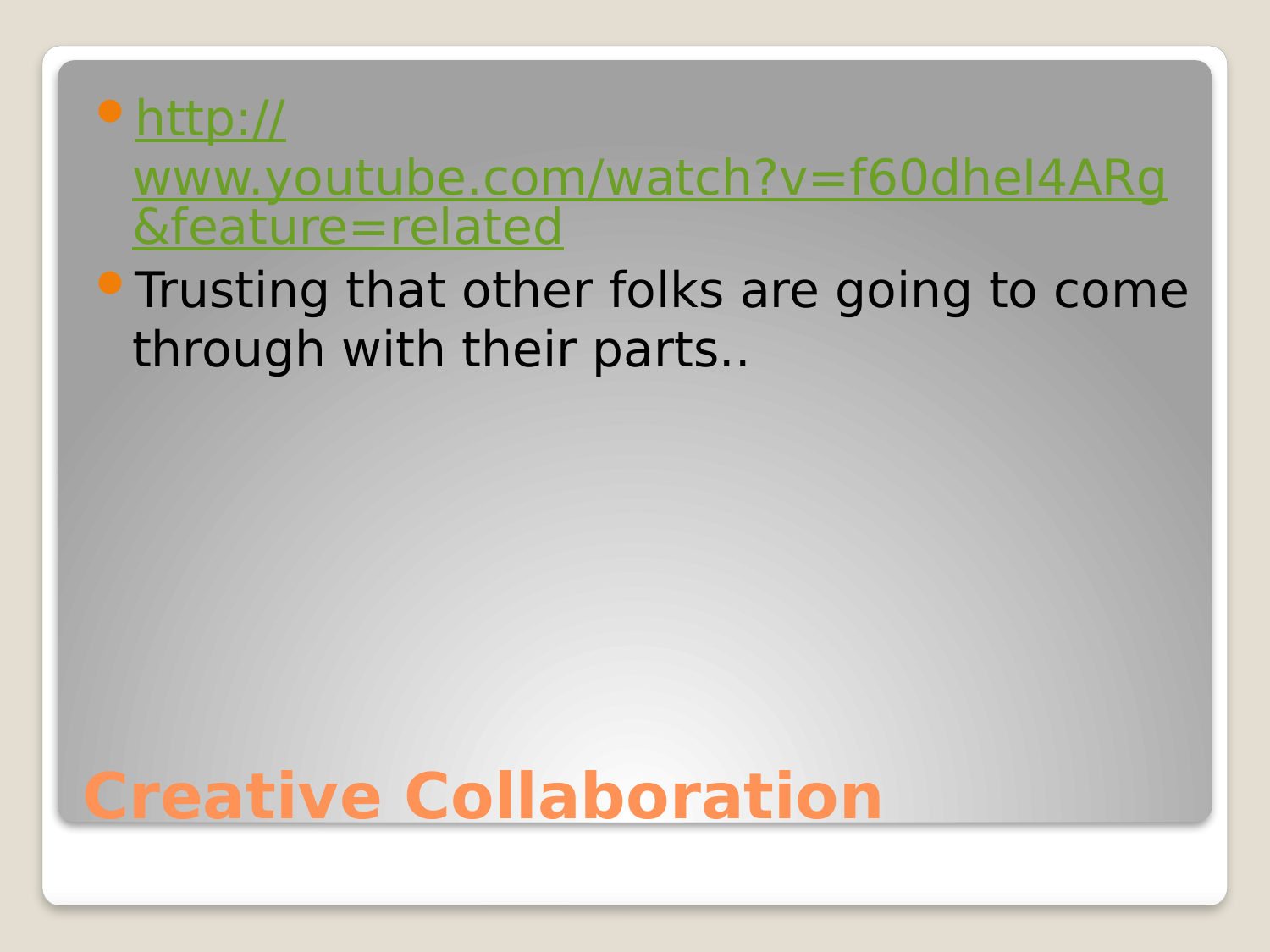

http://www.youtube.com/watch?v=f60dheI4ARg&feature=related
Trusting that other folks are going to come through with their parts..
# Creative Collaboration